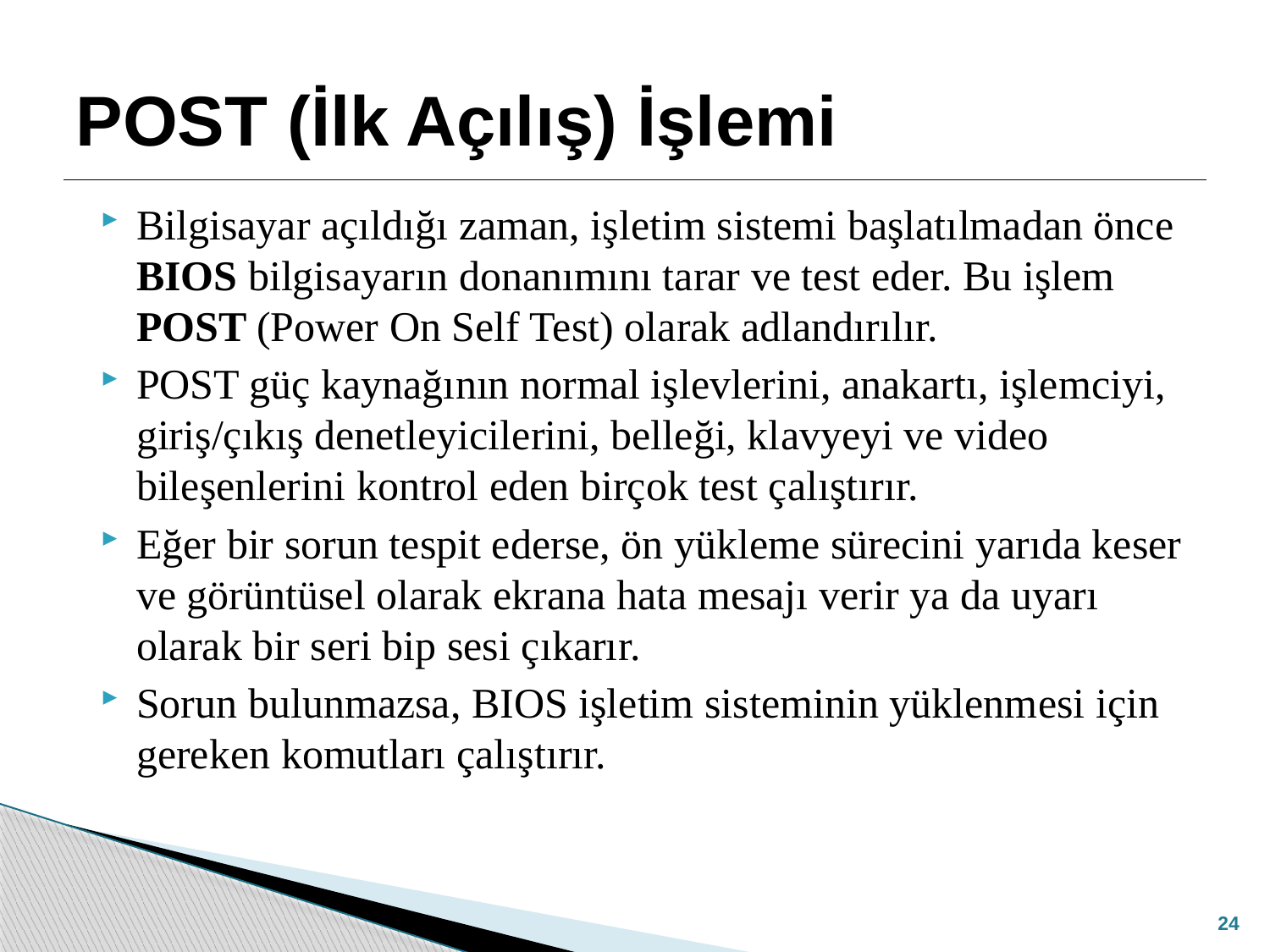

# POST (İlk Açılış) İşlemi
Bilgisayar açıldığı zaman, işletim sistemi başlatılmadan önce BIOS bilgisayarın donanımını tarar ve test eder. Bu işlem POST (Power On Self Test) olarak adlandırılır.
POST güç kaynağının normal işlevlerini, anakartı, işlemciyi, giriş/çıkış denetleyicilerini, belleği, klavyeyi ve video bileşenlerini kontrol eden birçok test çalıştırır.
Eğer bir sorun tespit ederse, ön yükleme sürecini yarıda keser ve görüntüsel olarak ekrana hata mesajı verir ya da uyarı olarak bir seri bip sesi çıkarır.
Sorun bulunmazsa, BIOS işletim sisteminin yüklenmesi için gereken komutları çalıştırır.
24